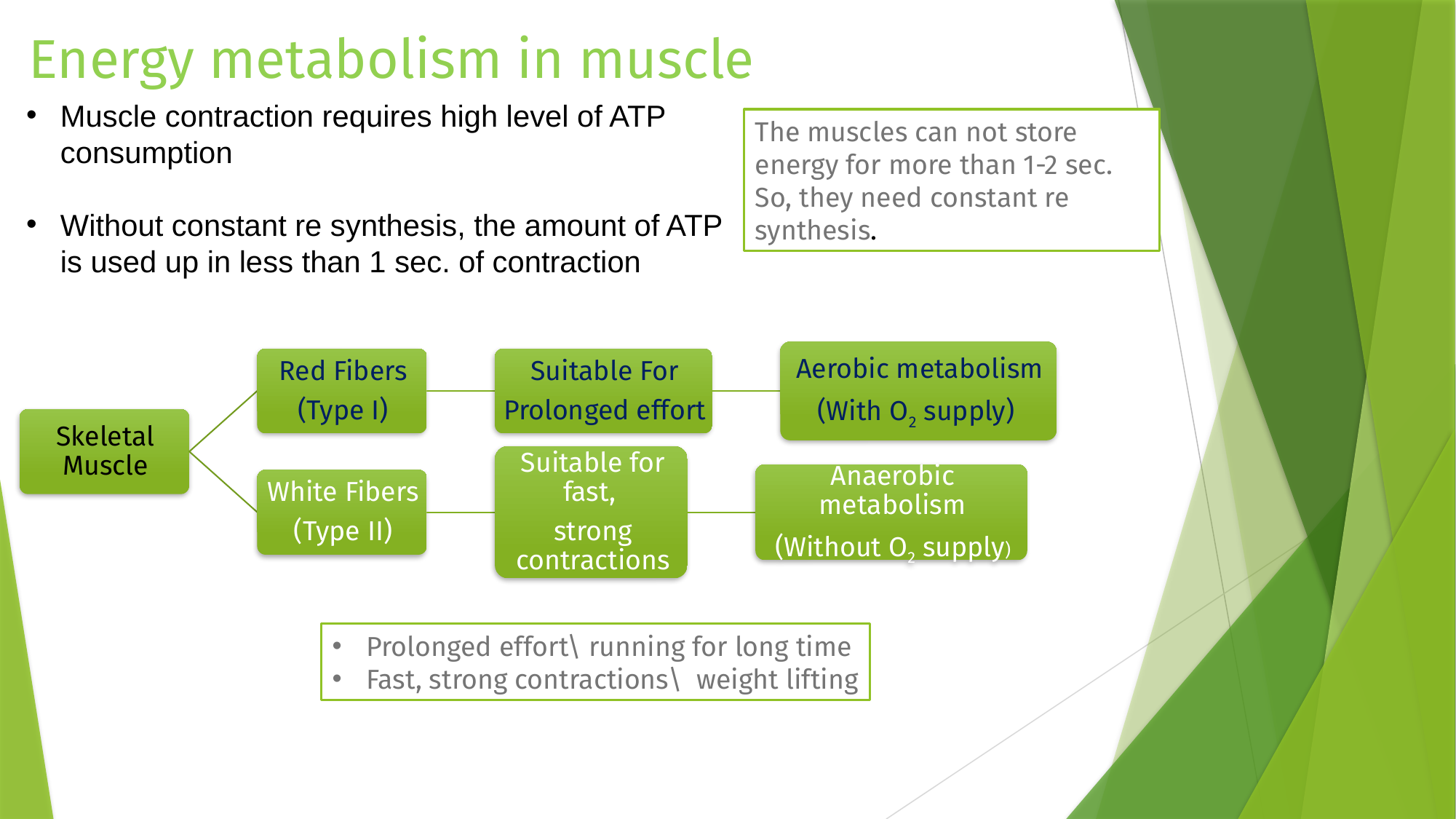

Energy metabolism in muscle
Muscle contraction requires high level of ATP consumption

Without constant re synthesis, the amount of ATP is used up in less than 1 sec. of contraction
The muscles can not store energy for more than 1-2 sec.
So, they need constant re synthesis.
Skeletal Muscle

Red Fibers
(Type I)

Suitable For
Prolonged effort

Aerobic metabolism
(With O2 supply)

White Fibers
(Type II)

Suitable for fast,
strong contractions

Anaerobic metabolism
(Without O2 supply)
Prolonged effort\ running for long time
Fast, strong contractions\  weight lifting